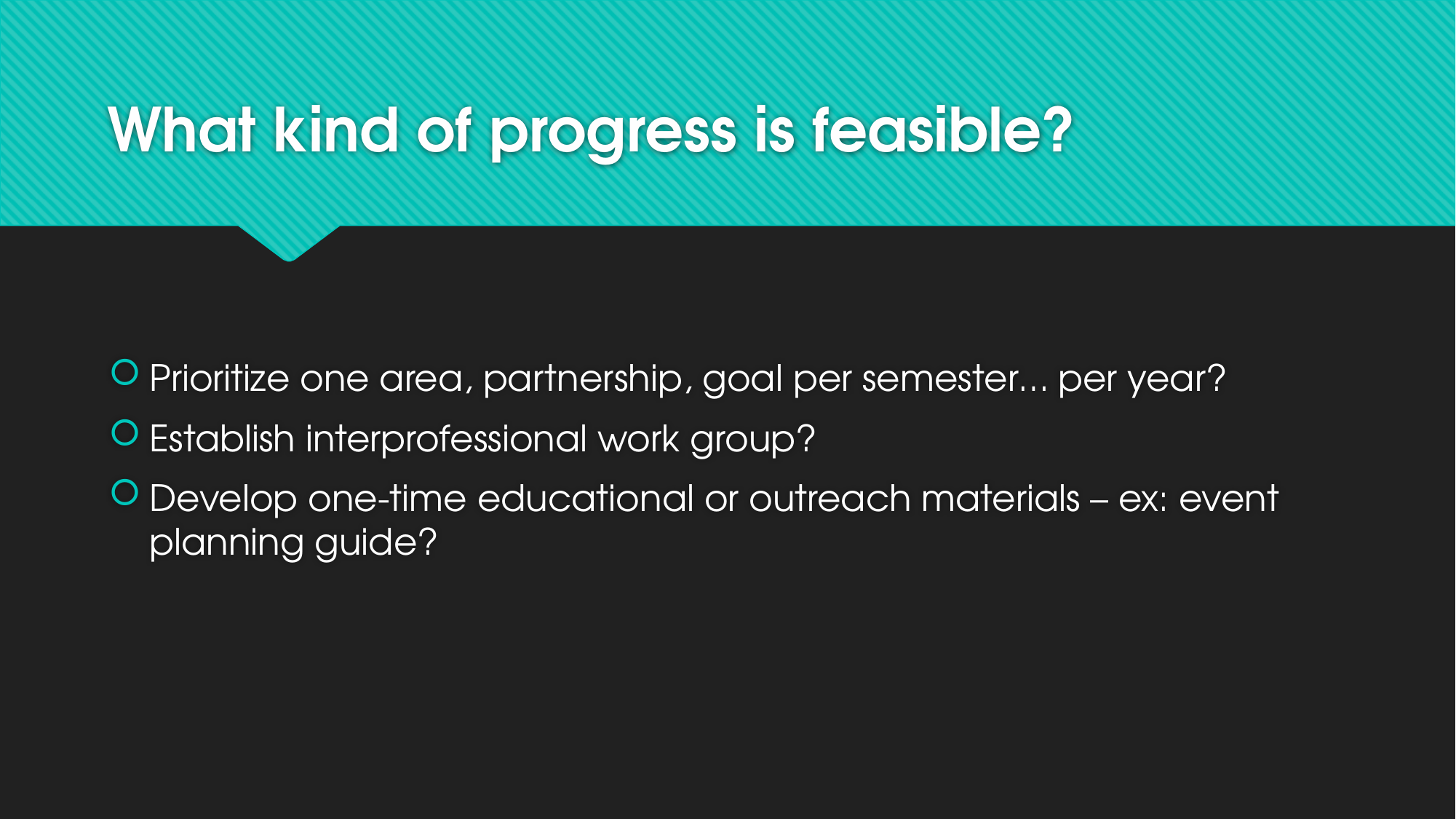

# What kind of progress is feasible?
Prioritize one area, partnership, goal per semester… per year?
Establish interprofessional work group?
Develop one-time educational or outreach materials – ex: event planning guide?